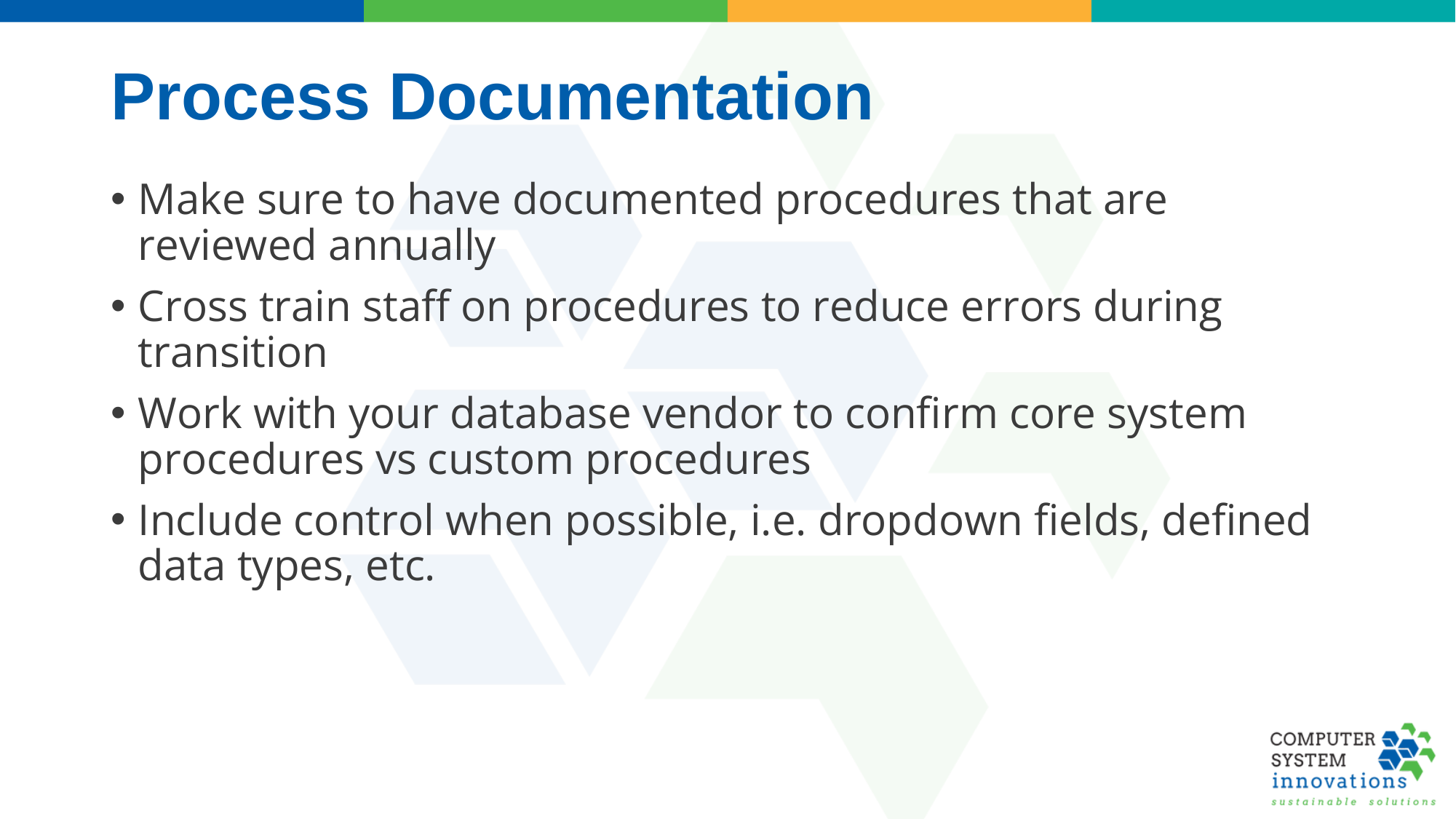

# Process Documentation
Make sure to have documented procedures that are reviewed annually
Cross train staff on procedures to reduce errors during transition
Work with your database vendor to confirm core system procedures vs custom procedures
Include control when possible, i.e. dropdown fields, defined data types, etc.